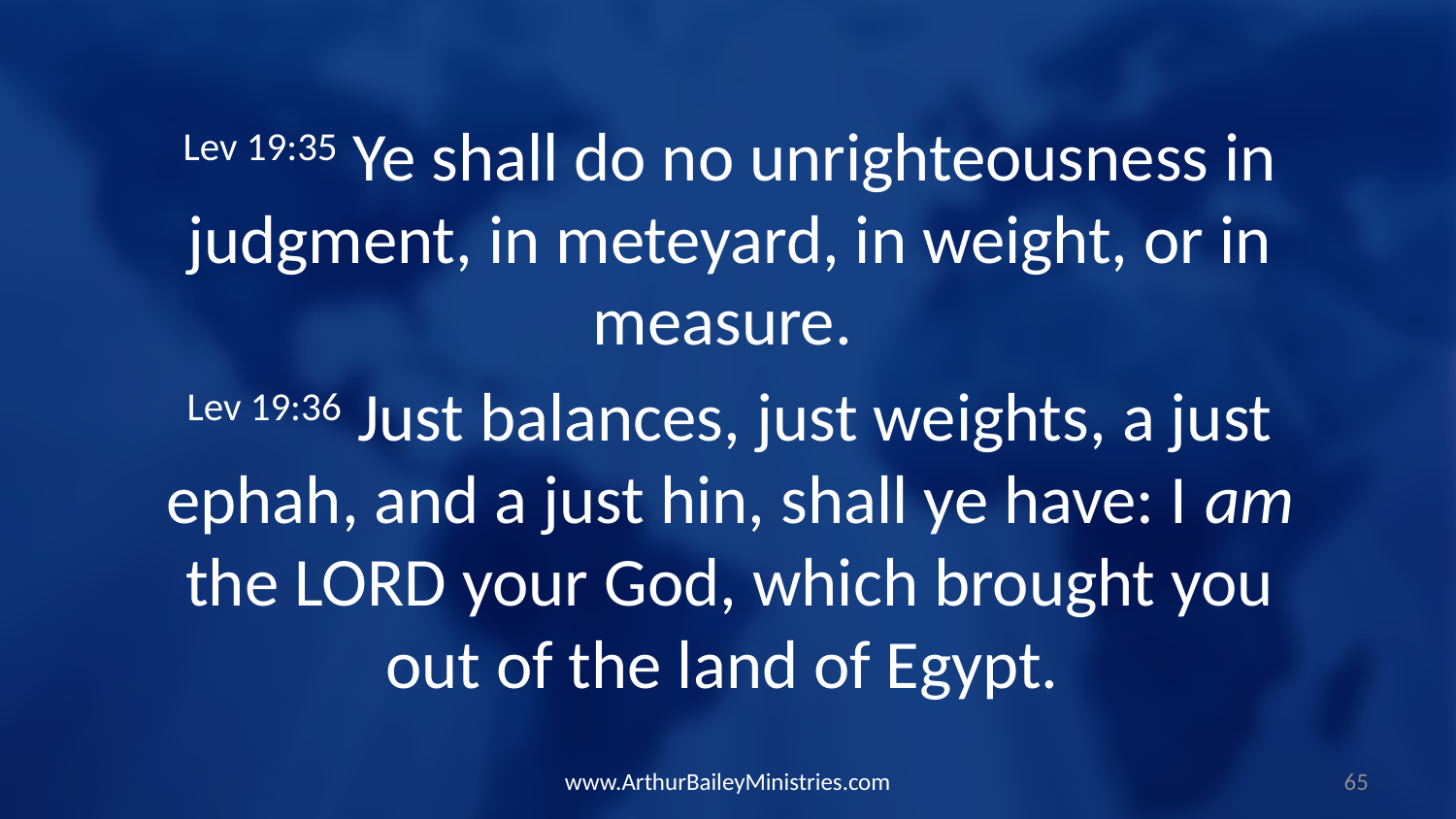

Lev 19:35 Ye shall do no unrighteousness in judgment, in meteyard, in weight, or in measure.
Lev 19:36 Just balances, just weights, a just ephah, and a just hin, shall ye have: I am the LORD your God, which brought you out of the land of Egypt.

www.ArthurBaileyMinistries.com
65